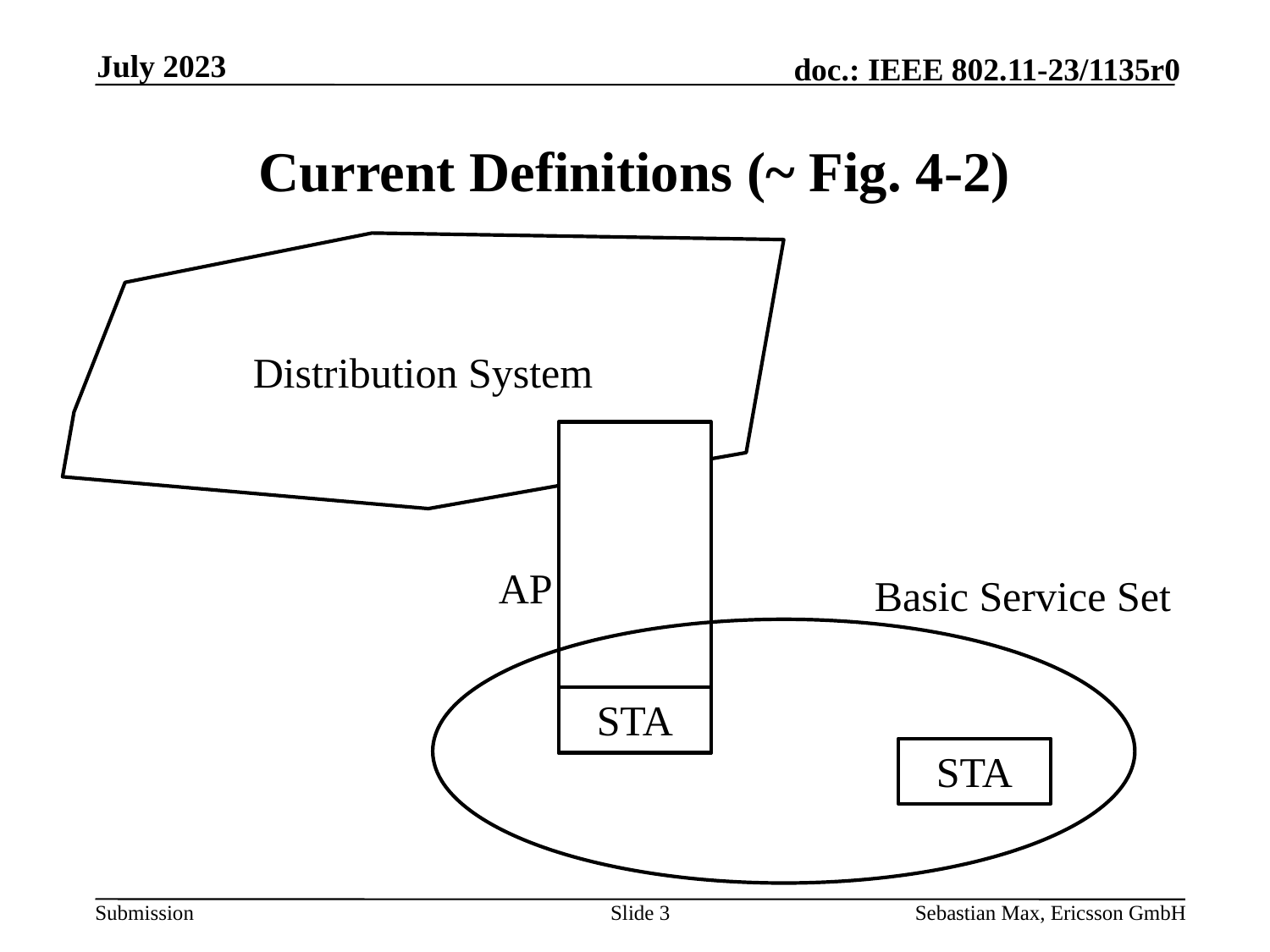

July 2023
# Current Definitions (~ Fig. 4-2)
Distribution System

AP
Basic Service Set

STA
STA
Slide 3
Sebastian Max, Ericsson GmbH